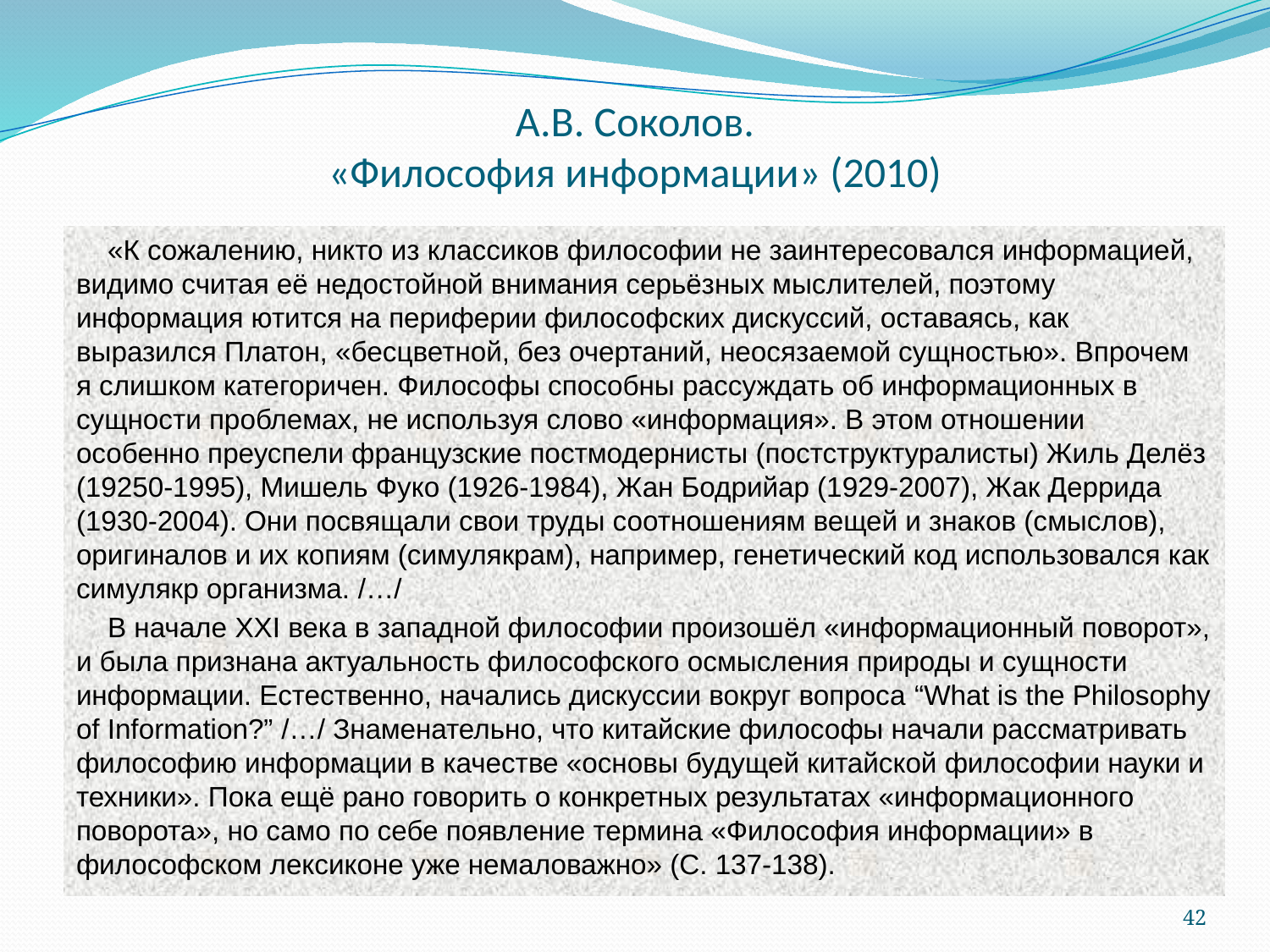

# А.В. Соколов. «Философия информации» (2010)
    «К сожалению, никто из классиков философии не заинтересовался информацией, видимо считая её недостойной внимания серьёзных мыслителей, поэтому информация ютится на периферии философских дискуссий, оставаясь, как выразился Платон, «бесцветной, без очертаний, неосязаемой сущностью». Впрочем я слишком категоричен. Философы способны рассуждать об информационных в сущности проблемах, не используя слово «информация». В этом отношении особенно преуспели французские постмодернисты (постструктуралисты) Жиль Делёз (19250-1995), Мишель Фуко (1926-1984), Жан Бодрийар (1929-2007), Жак Деррида (1930-2004). Они посвящали свои труды соотношениям вещей и знаков (смыслов), оригиналов и их копиям (симулякрам), например, генетический код использовался как симулякр организма. /…/
    В начале XXI века в западной философии произошёл «информационный поворот», и была признана актуальность философского осмысления природы и сущности информации. Естественно, начались дискуссии вокруг вопроса “What is the Philosophy of Information?” /…/ Знаменательно, что китайские философы начали рассматривать философию информации в качестве «основы будущей китайской философии науки и техники». Пока ещё рано говорить о конкретных результатах «информационного поворота», но само по себе появление термина «Философия информации» в философском лексиконе уже немаловажно» (С. 137-138).
42